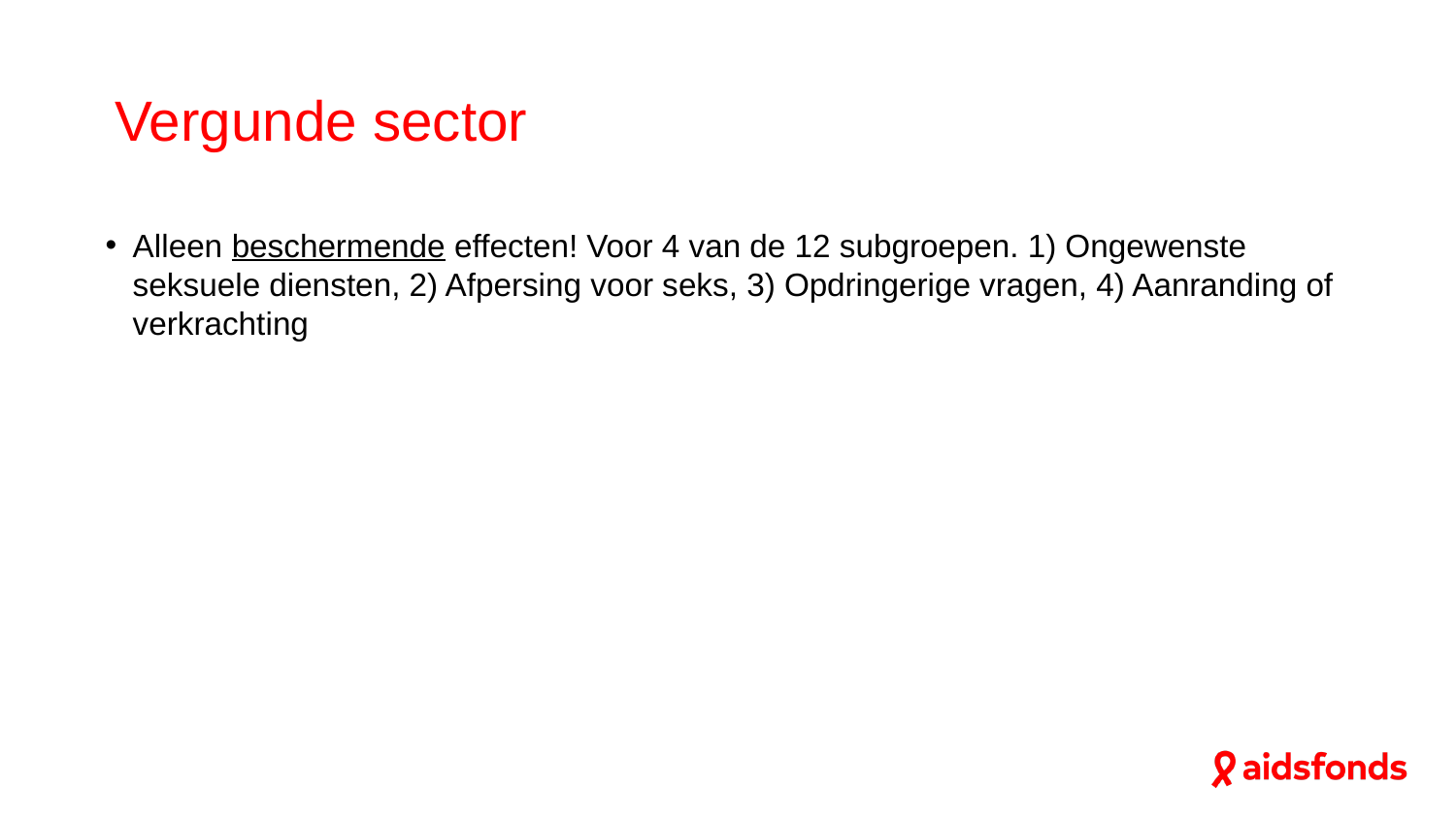

# Vergunde sector
Alleen beschermende effecten! Voor 4 van de 12 subgroepen. 1) Ongewenste seksuele diensten, 2) Afpersing voor seks, 3) Opdringerige vragen, 4) Aanranding of verkrachting